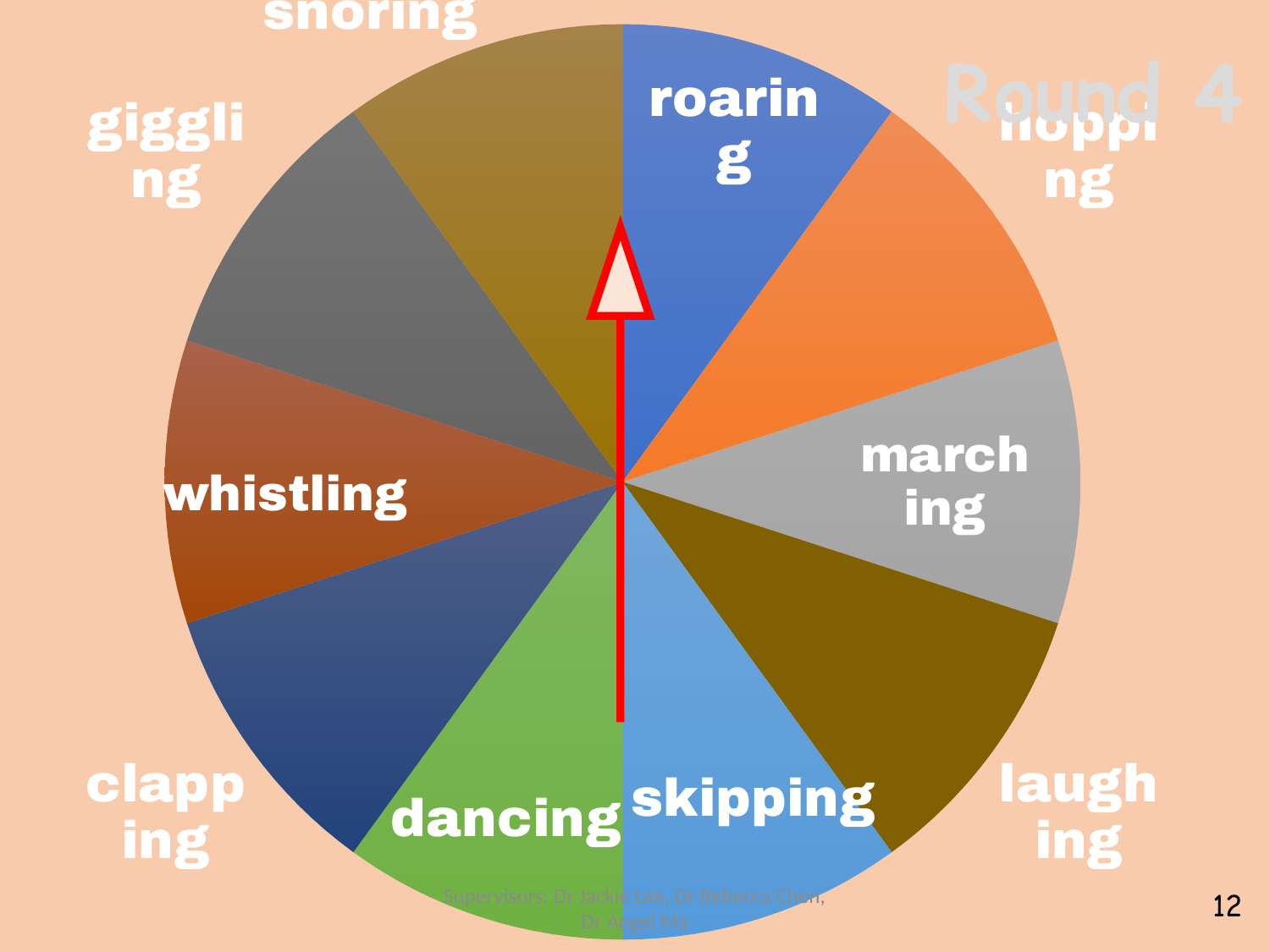

### Chart

| Category | Column1 |
|---|---|
| whistling | 100.0 |
| hopping | 100.0 |
| marching | 100.0 |
| laughing | 100.0 |
| skipping | 100.0 |
| dancing | 100.0 |
| clapping | 100.0 |
| roaring | 100.0 |
| giggling | 100.0 |
| snoring | 100.0 |
Round 4

12
Supervisors: Dr Jackie Lee, Dr Rebecca Chen, Dr Angel Ma